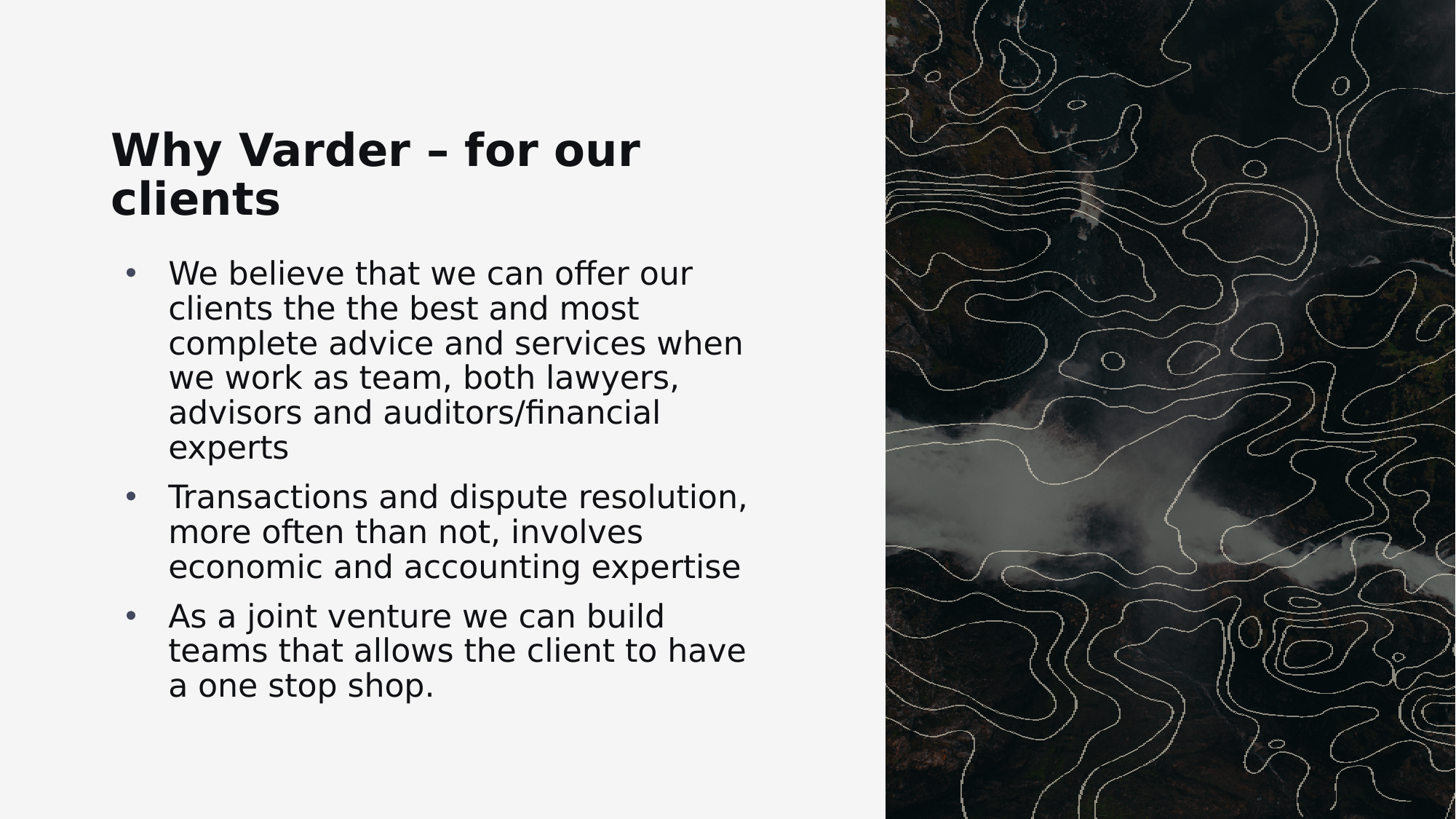

# Why Varder – for our clients
We believe that we can offer our clients the the best and most complete advice and services when we work as team, both lawyers, advisors and auditors/financial experts
Transactions and dispute resolution, more often than not, involves economic and accounting expertise
As a joint venture we can build teams that allows the client to have a one stop shop.